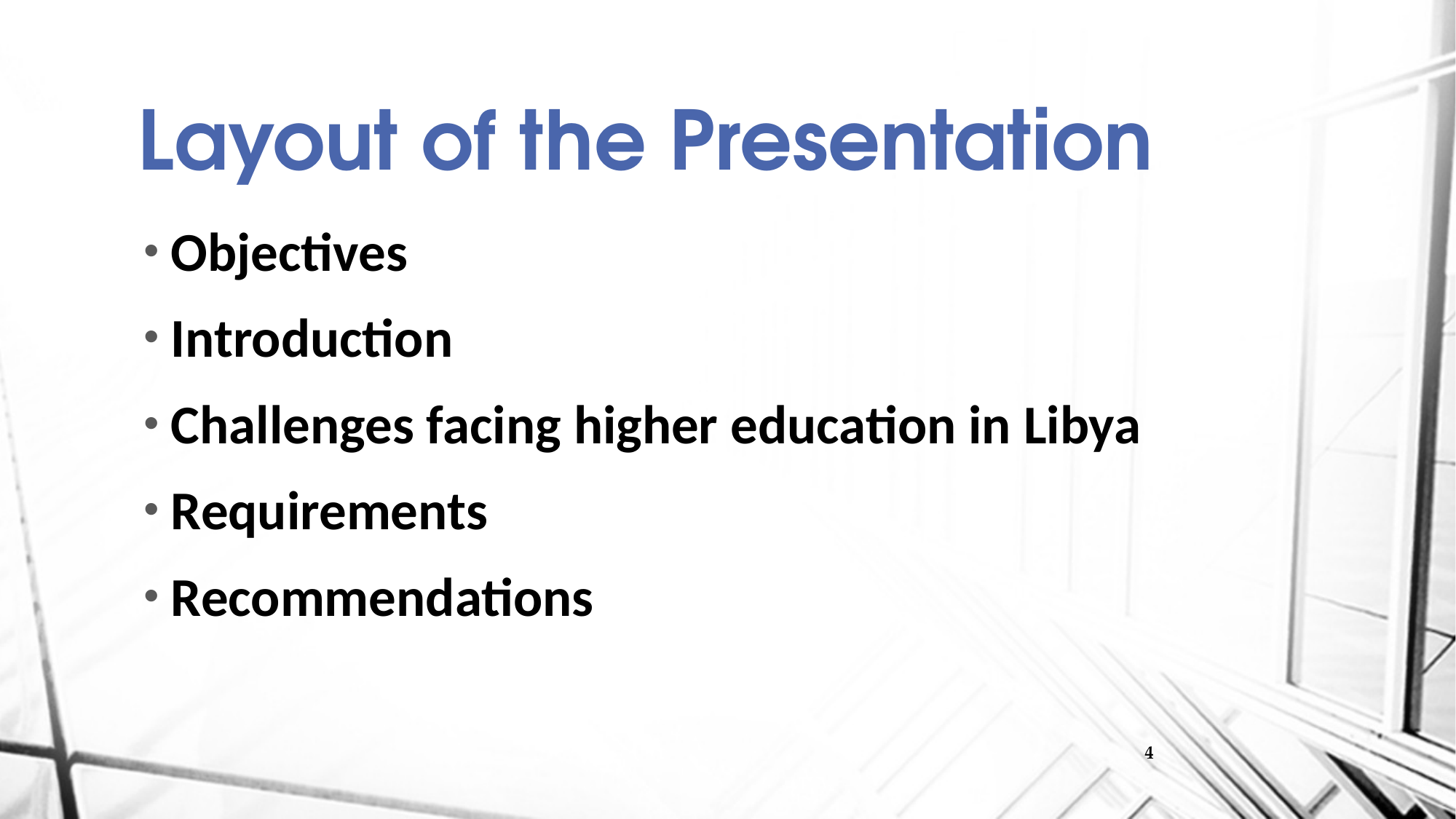

# Layout of the Presentation
Objectives
Introduction
Challenges facing higher education in Libya
Requirements
Recommendations

4